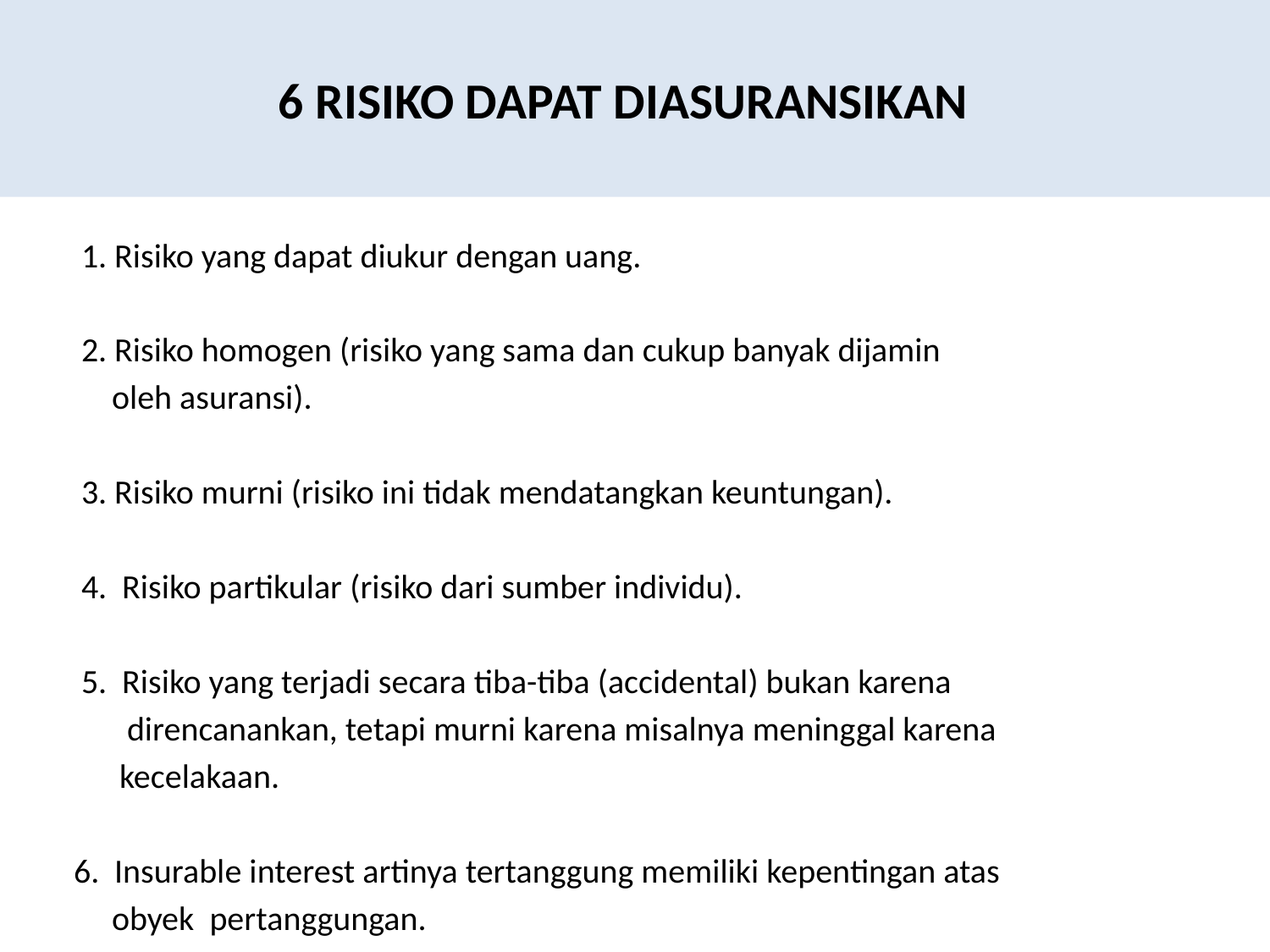

# 6 RISIKO DAPAT DIASURANSIKAN

         1. Risiko yang dapat diukur dengan uang.

         2. Risiko homogen (risiko yang sama dan cukup banyak dijamin
             oleh asuransi).

         3. Risiko murni (risiko ini tidak mendatangkan keuntungan).

         4.  Risiko partikular (risiko dari sumber individu).

         5.  Risiko yang terjadi secara tiba-tiba (accidental) bukan karena
               direncanankan, tetapi murni karena misalnya meninggal karena
              kecelakaan.

        6.  Insurable interest artinya tertanggung memiliki kepentingan atas
             obyek  pertanggungan.